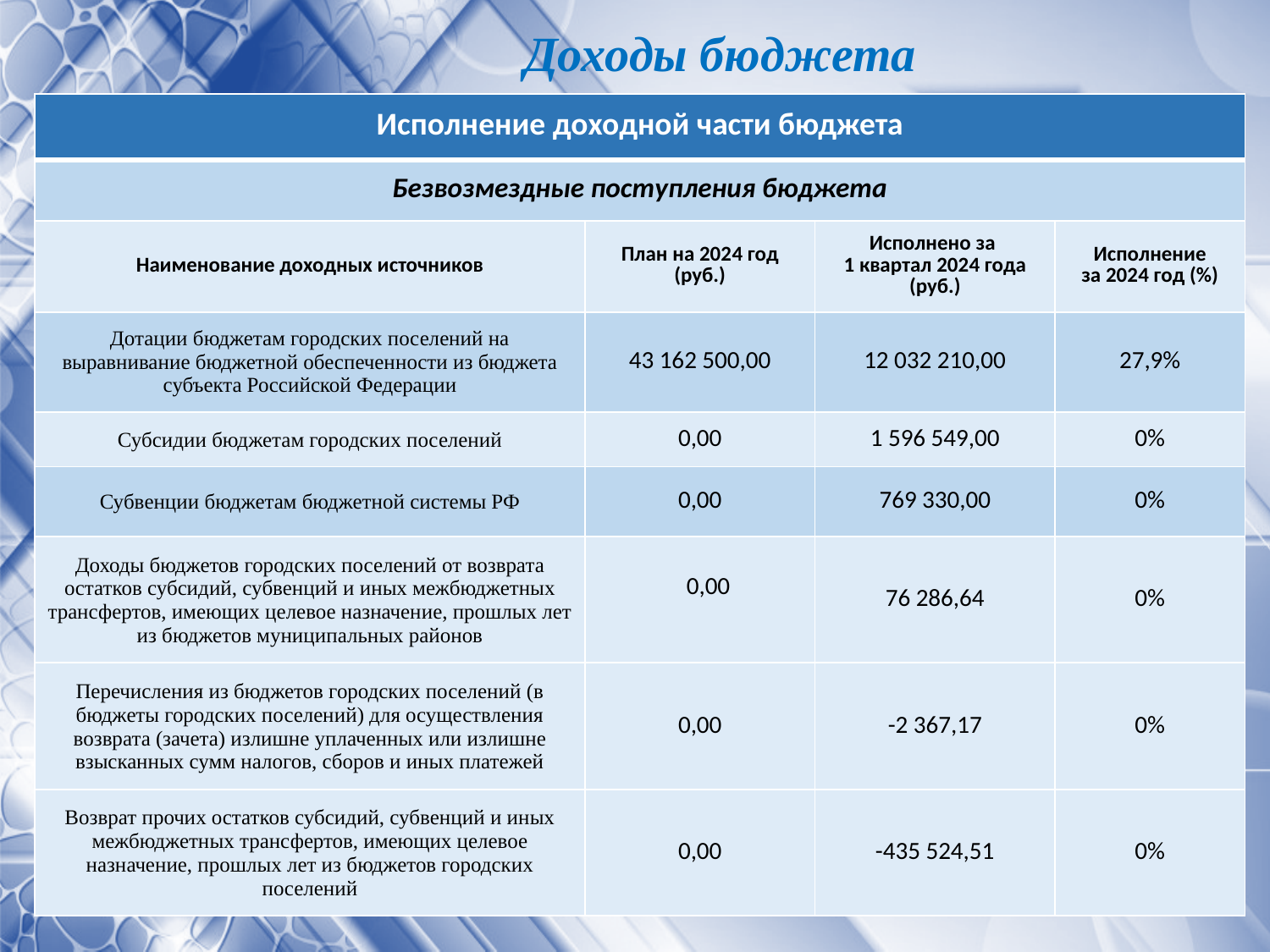

Доходы бюджета
| Исполнение доходной части бюджета |  |  |  |
| --- | --- | --- | --- |
| Безвозмездные поступления бюджета |  |  |  |
| Наименование доходных источников | План на 2024 год (руб.) | Исполнено за 1 квартал 2024 года (руб.) | Исполнение за 2024 год (%) |
| Дотации бюджетам городских поселений на выравнивание бюджетной обеспеченности из бюджета субъекта Российской Федерации | 43 162 500,00 | 12 032 210,00 | 27,9% |
| Субсидии бюджетам городских поселений | 0,00 | 1 596 549,00 | 0% |
| Субвенции бюджетам бюджетной системы РФ | 0,00 | 769 330,00 | 0% |
| Доходы бюджетов городских поселений от возврата остатков субсидий, субвенций и иных межбюджетных трансфертов, имеющих целевое назначение, прошлых лет из бюджетов муниципальных районов | 0,00 | 76 286,64 | 0% |
| Перечисления из бюджетов городских поселений (в бюджеты городских поселений) для осуществления возврата (зачета) излишне уплаченных или излишне взысканных сумм налогов, сборов и иных платежей | 0,00 | -2 367,17 | 0% |
| Возврат прочих остатков субсидий, субвенций и иных межбюджетных трансфертов, имеющих целевое назначение, прошлых лет из бюджетов городских поселений | 0,00 | -435 524,51 | 0% |